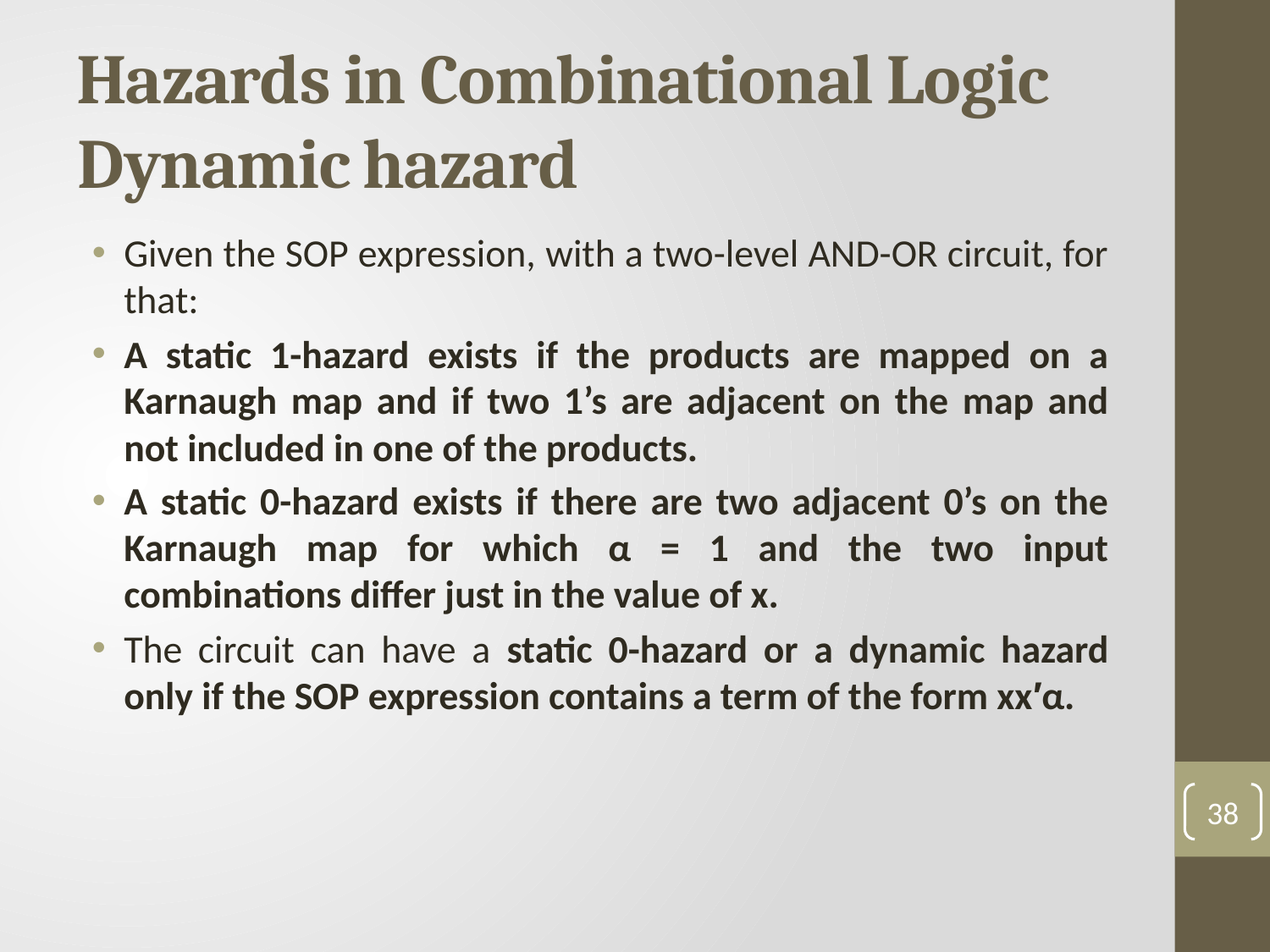

# Hazards in Combinational Logic Dynamic hazard
Given the SOP expression, with a two-level AND-OR circuit, for that:
A static 1-hazard exists if the products are mapped on a Karnaugh map and if two 1’s are adjacent on the map and not included in one of the products.
A static 0-hazard exists if there are two adjacent 0’s on the Karnaugh map for which α = 1 and the two input combinations differ just in the value of x.
The circuit can have a static 0-hazard or a dynamic hazard only if the SOP expression contains a term of the form xx′α.
38